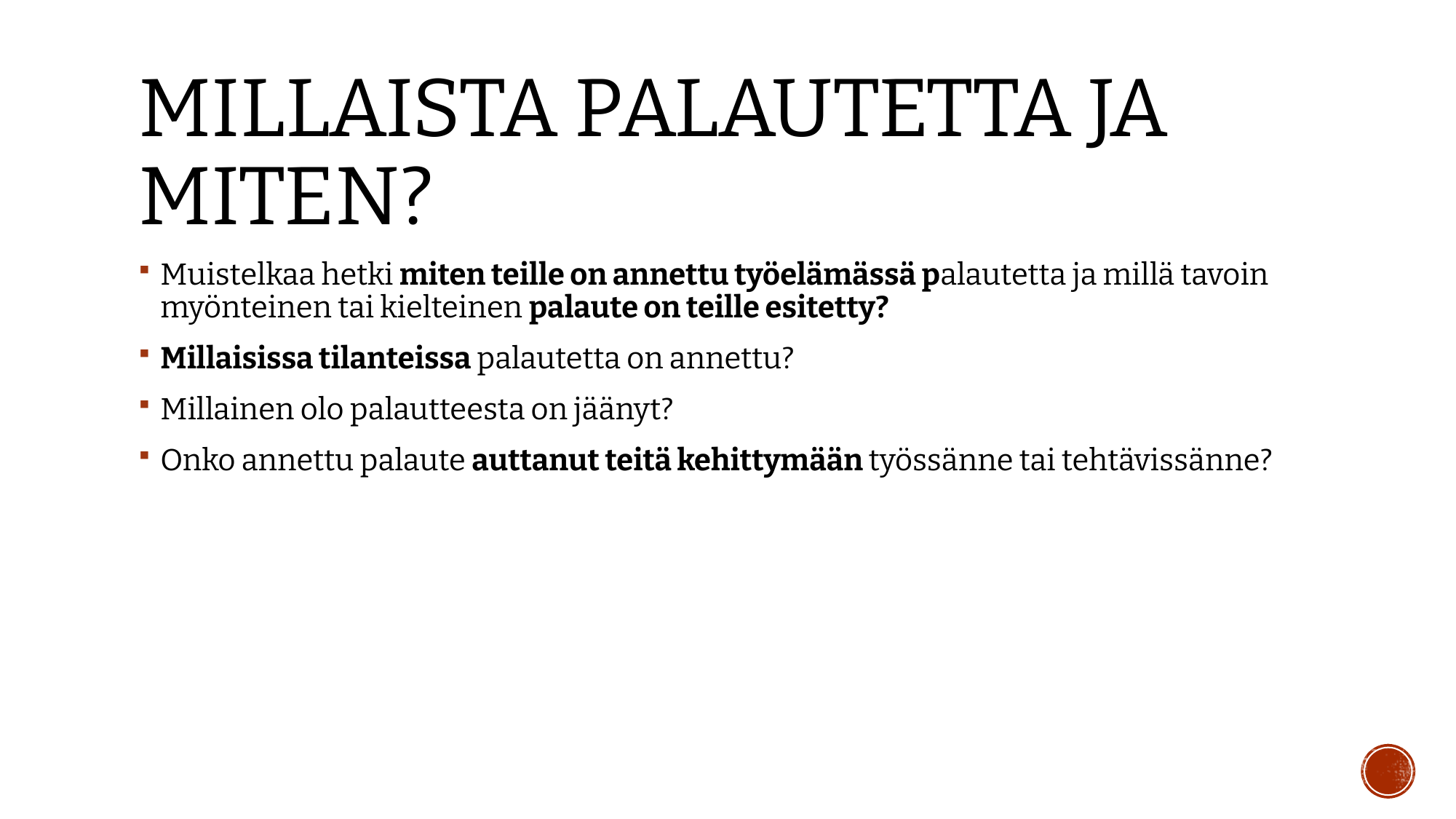

# Millaista palautetta ja miten?
Muistelkaa hetki miten teille on annettu työelämässä palautetta ja millä tavoin myönteinen tai kielteinen palaute on teille esitetty?
Millaisissa tilanteissa palautetta on annettu?
Millainen olo palautteesta on jäänyt?
Onko annettu palaute auttanut teitä kehittymään työssänne tai tehtävissänne?